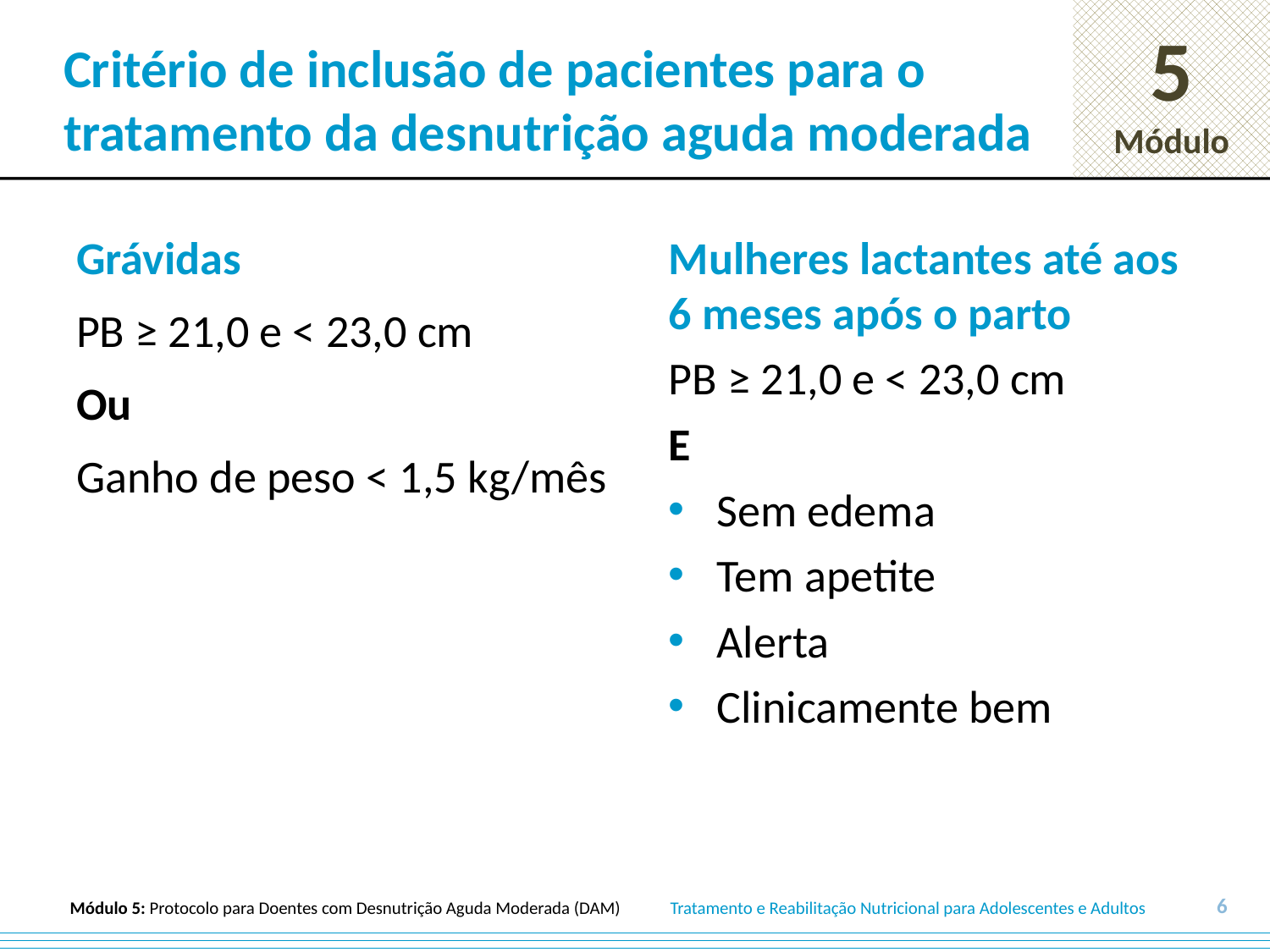

# Critério de inclusão de pacientes para o tratamento da desnutrição aguda moderada
Mulheres lactantes até aos 6 meses após o parto
PB ≥ 21,0 e < 23,0 cm
E
Sem edema
Tem apetite
Alerta
Clinicamente bem
Grávidas
PB ≥ 21,0 e < 23,0 cm
Ou
Ganho de peso < 1,5 kg/mês
6